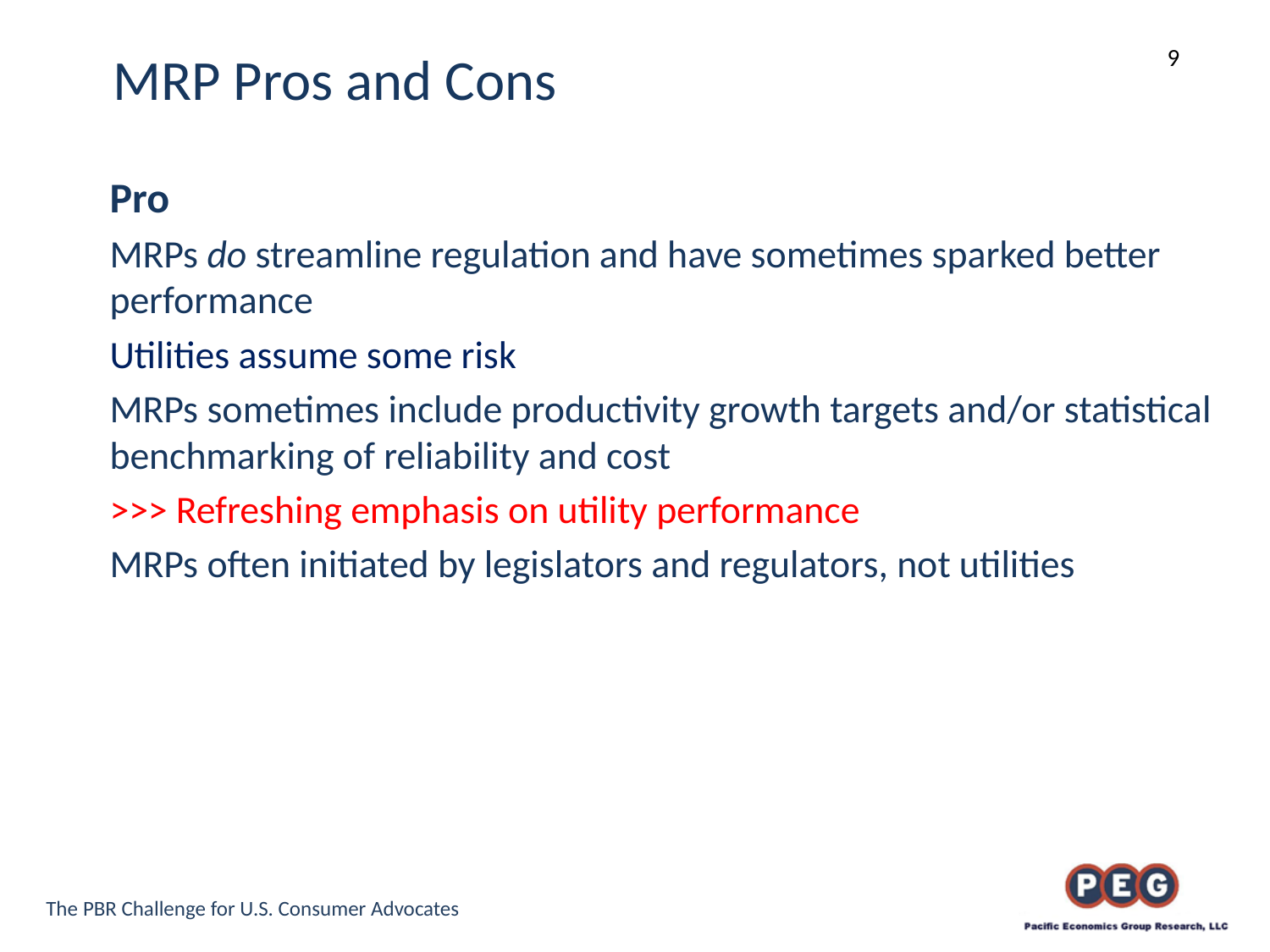

# MRP Pros and Cons

Pro
MRPs do streamline regulation and have sometimes sparked better performance
Utilities assume some risk
MRPs sometimes include productivity growth targets and/or statistical benchmarking of reliability and cost
>>> Refreshing emphasis on utility performance
MRPs often initiated by legislators and regulators, not utilities

The PBR Challenge for U.S. Consumer Advocates